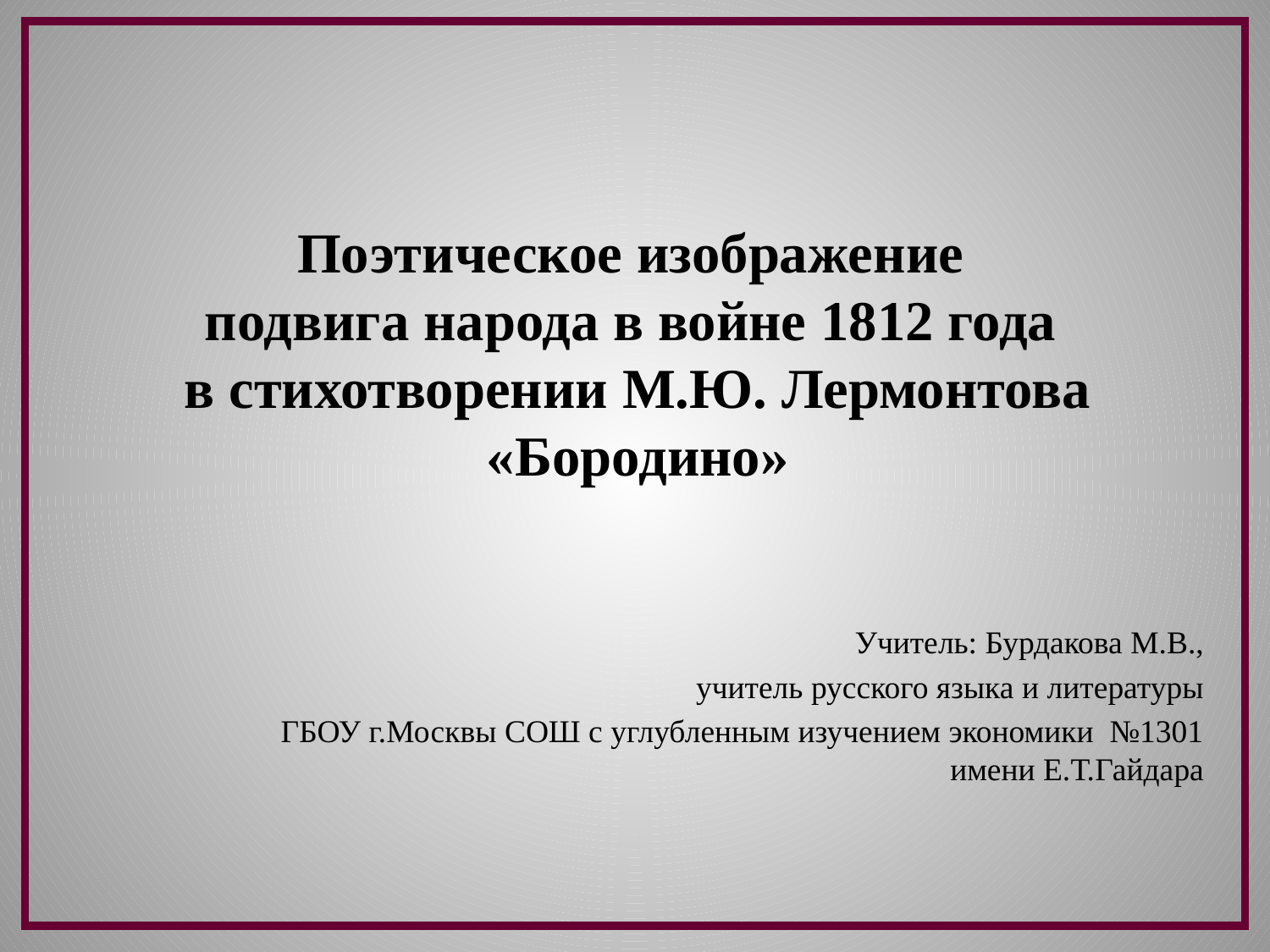

# Поэтическое изображение подвига народа в войне 1812 года в стихотворении М.Ю. Лермонтова «Бородино»
Учитель: Бурдакова М.В.,
 учитель русского языка и литературы
 ГБОУ г.Москвы СОШ с углубленным изучением экономики  №1301 имени Е.Т.Гайдара